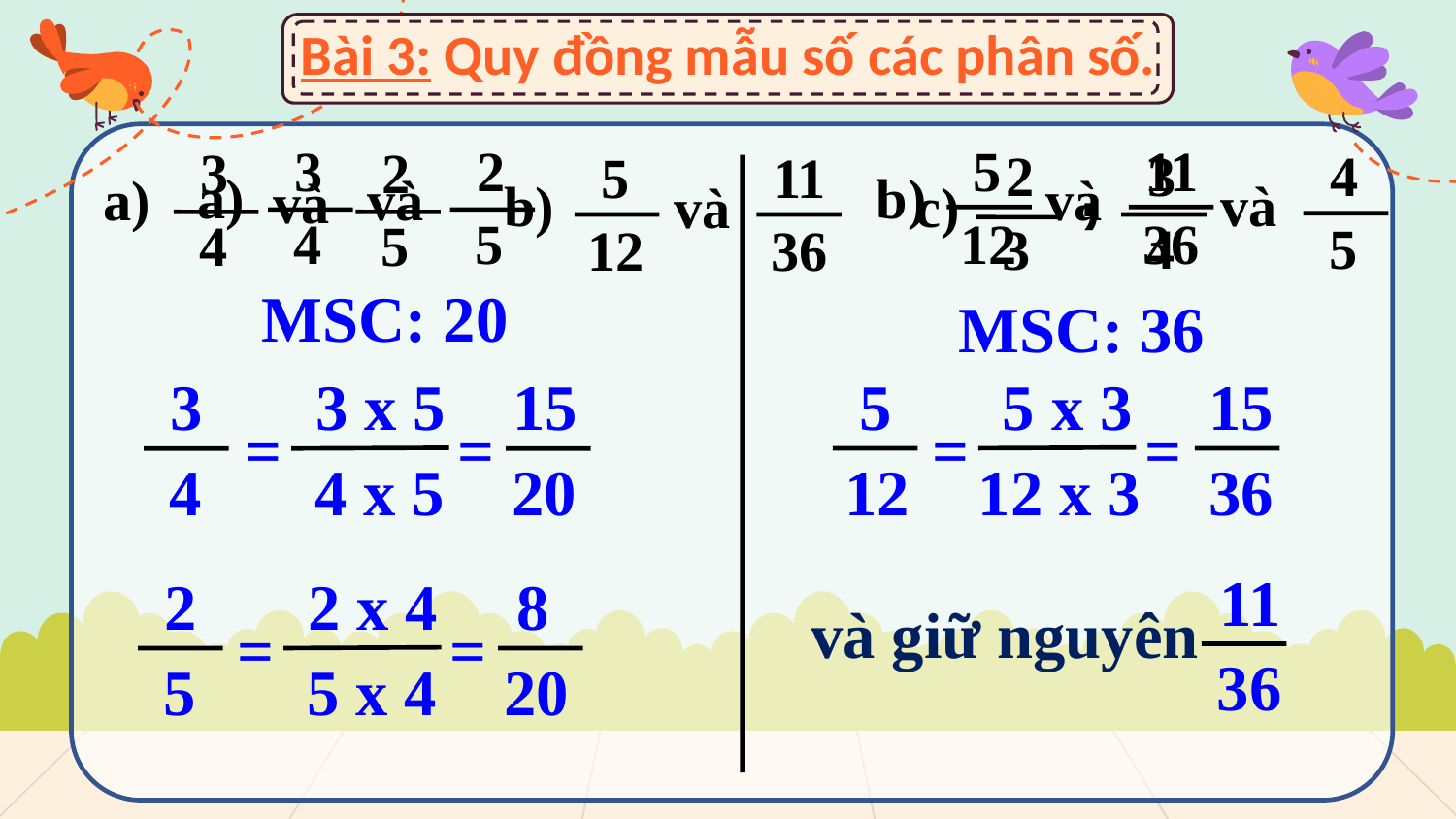

Bài 3: Quy đồng mẫu số các phân số.

3
2
a)
và
4
5

5
11
b)
và

12
36

3
2
a)
và
4
5

2
3
4

và
4
5

,
c)
3

5
11
b)
và

12
36

MSC: 20
MSC: 36
5
12

5 x 3
15
3
4

=
3 x 5
15
=
=
=
12 x 3
36
4 x 5
20

11
36

2
5

=
2 x 4
8
và giữ nguyên
=
5 x 4
20